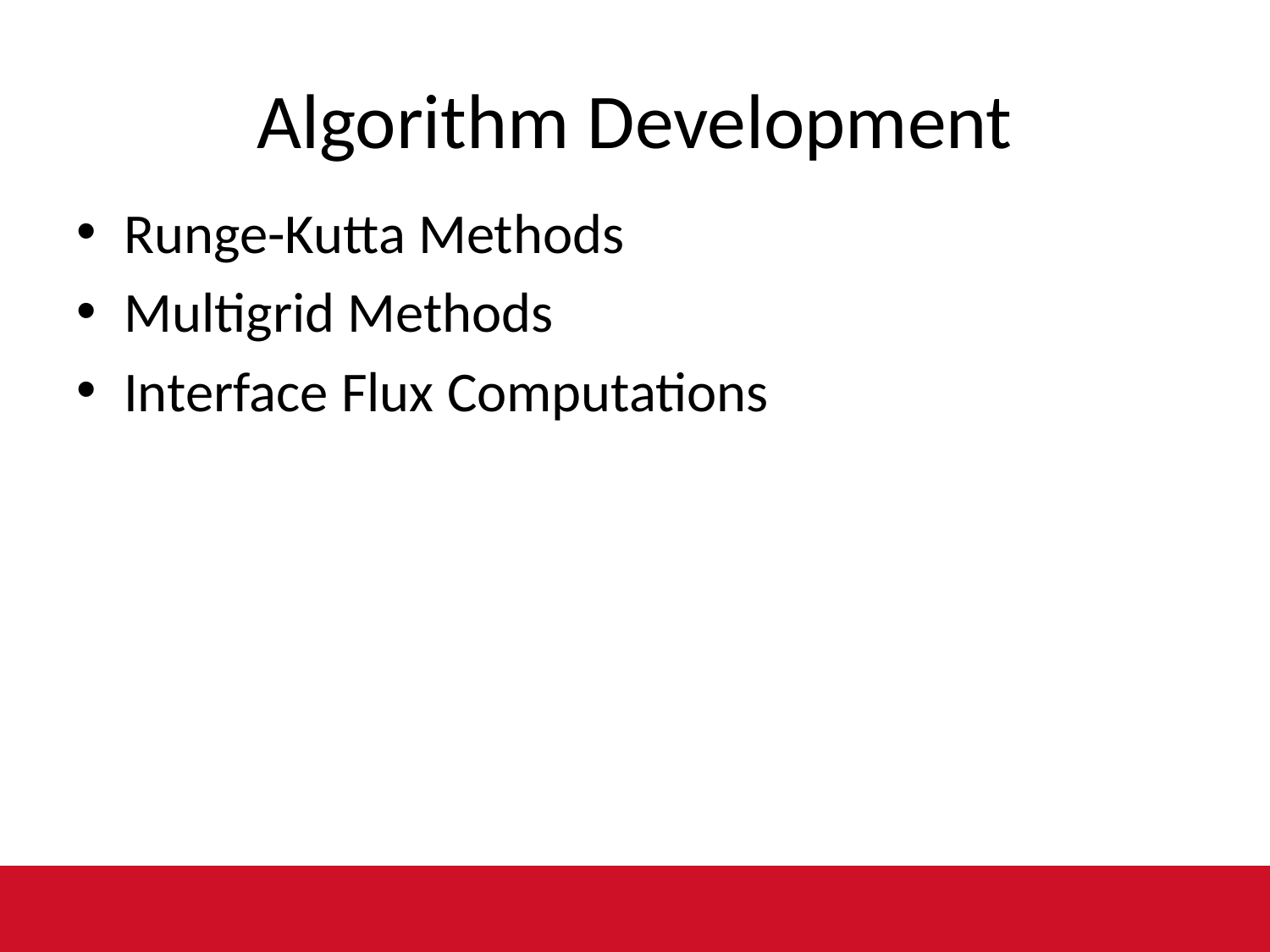

# Algorithm Development
Runge-Kutta Methods
Multigrid Methods
Interface Flux Computations